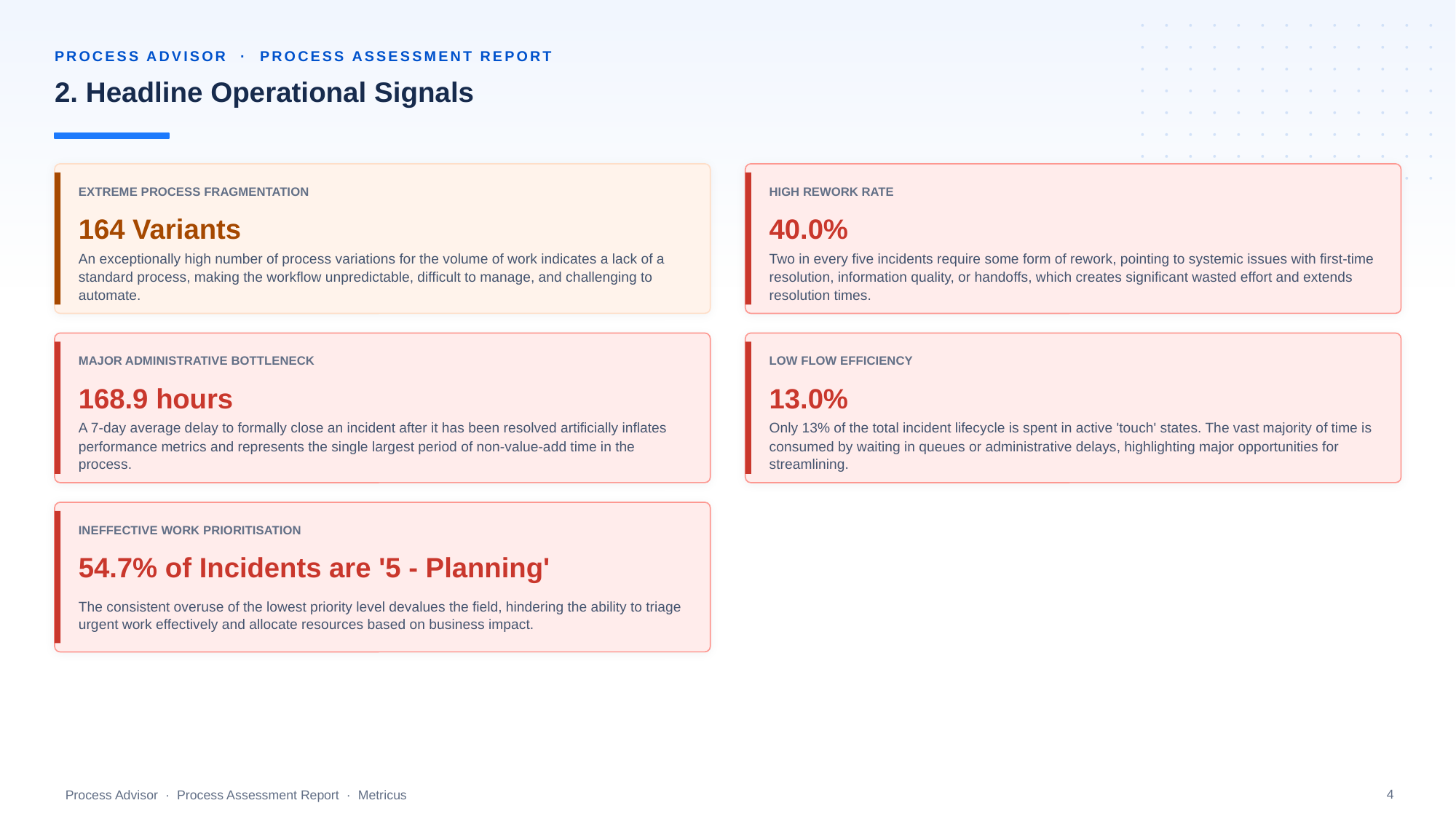

PROCESS ADVISOR  ·  PROCESS ASSESSMENT REPORT

2. Headline Operational Signals

EXTREME PROCESS FRAGMENTATION
HIGH REWORK RATE
164 Variants
40.0%
An exceptionally high number of process variations for the volume of work indicates a lack of a standard process, making the workflow unpredictable, difficult to manage, and challenging to automate.
Two in every five incidents require some form of rework, pointing to systemic issues with first-time resolution, information quality, or handoffs, which creates significant wasted effort and extends resolution times.

MAJOR ADMINISTRATIVE BOTTLENECK
LOW FLOW EFFICIENCY
168.9 hours
13.0%
A 7-day average delay to formally close an incident after it has been resolved artificially inflates performance metrics and represents the single largest period of non-value-add time in the process.
Only 13% of the total incident lifecycle is spent in active 'touch' states. The vast majority of time is consumed by waiting in queues or administrative delays, highlighting major opportunities for streamlining.

INEFFECTIVE WORK PRIORITISATION
54.7% of Incidents are '5 - Planning'
The consistent overuse of the lowest priority level devalues the field, hindering the ability to triage urgent work effectively and allocate resources based on business impact.
4